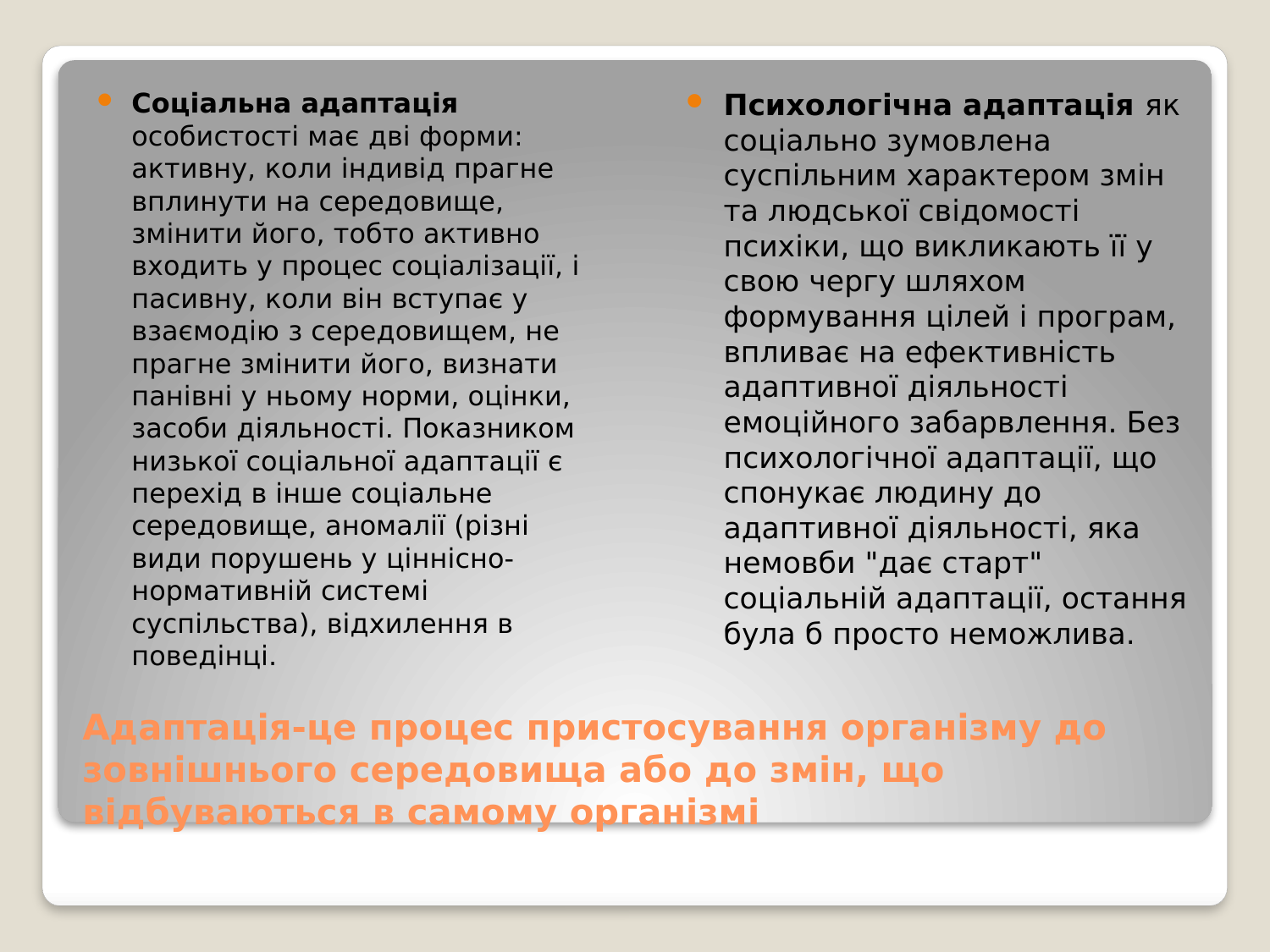

Соціальна адаптація особистості має дві форми: активну, коли індивід прагне вплинути на середовище, змінити його, тобто активно входить у процес соціалізації, і пасивну, коли він вступає у взаємодію з середовищем, не прагне змінити його, визнати панівні у ньому норми, оцінки, засоби діяльності. Показником низької соціальної адаптації є перехід в інше соціальне середовище, аномалії (різні види порушень у ціннісно-нормативній системі суспільства), відхилення в поведінці.
Психологічна адаптація як соціально зумовлена суспільним характером змін та людської свідомості психіки, що викликають її у свою чергу шляхом формування цілей і програм, впливає на ефективність адаптивної діяльності емоційного забарвлення. Без психологічної адаптації, що спонукає людину до адаптивної діяльності, яка немовби "дає старт" соціальній адаптації, остання була б просто неможлива.
# Адаптація-це процес пристосування організму до зовнішнього середовища або до змін, що відбуваються в самому організмі